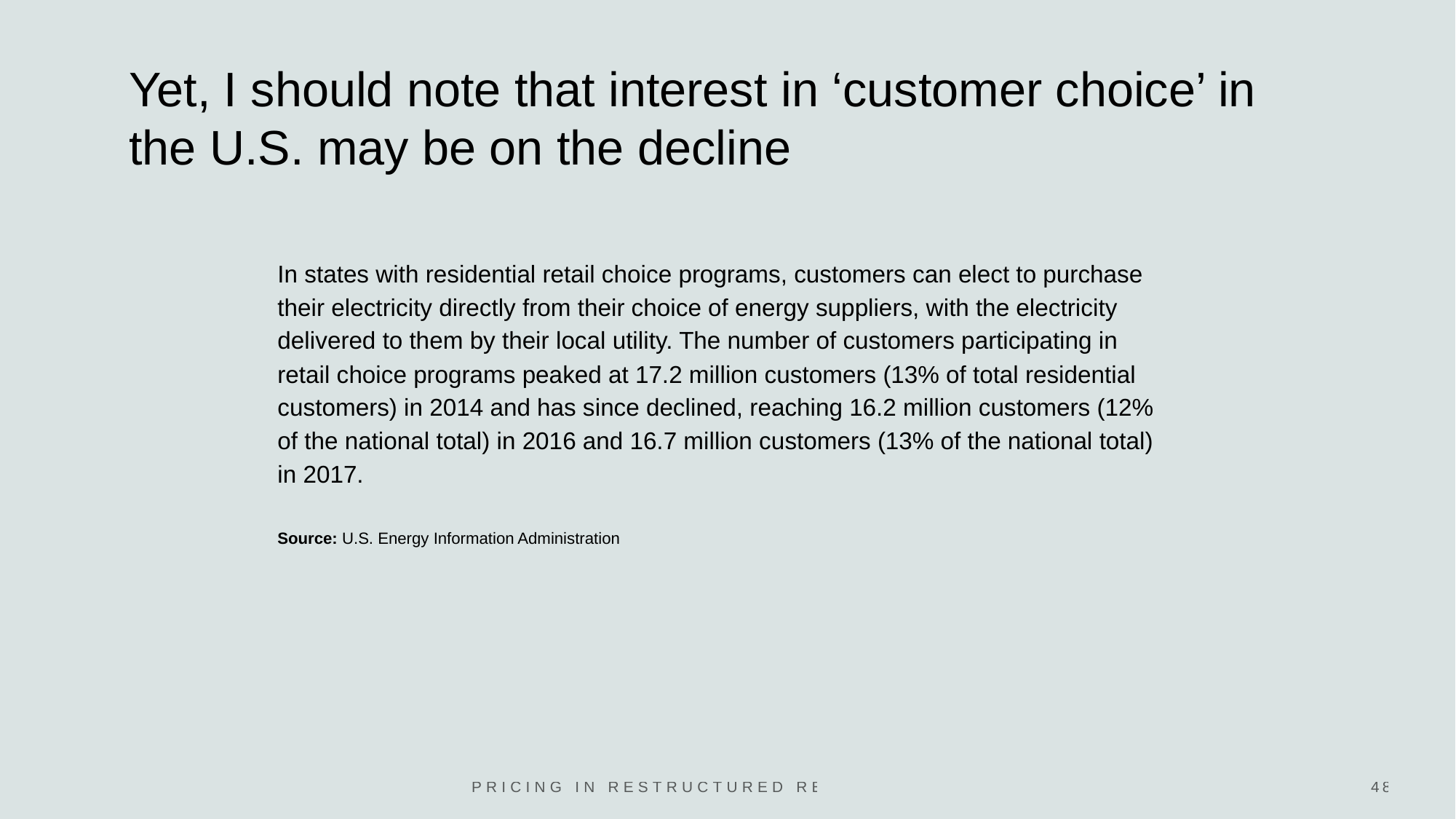

# Yet, I should note that interest in ‘customer choice’ in the U.S. may be on the decline

In states with residential retail choice programs, customers can elect to purchase their electricity directly from their choice of energy suppliers, with the electricity delivered to them by their local utility. The number of customers participating in retail choice programs peaked at 17.2 million customers (13% of total residential customers) in 2014 and has since declined, reaching 16.2 million customers (12% of the national total) in 2016 and 16.7 million customers (13% of the national total) in 2017.
Source: U.S. Energy Information Administration
Pricing in Restructured Retail Markets
48